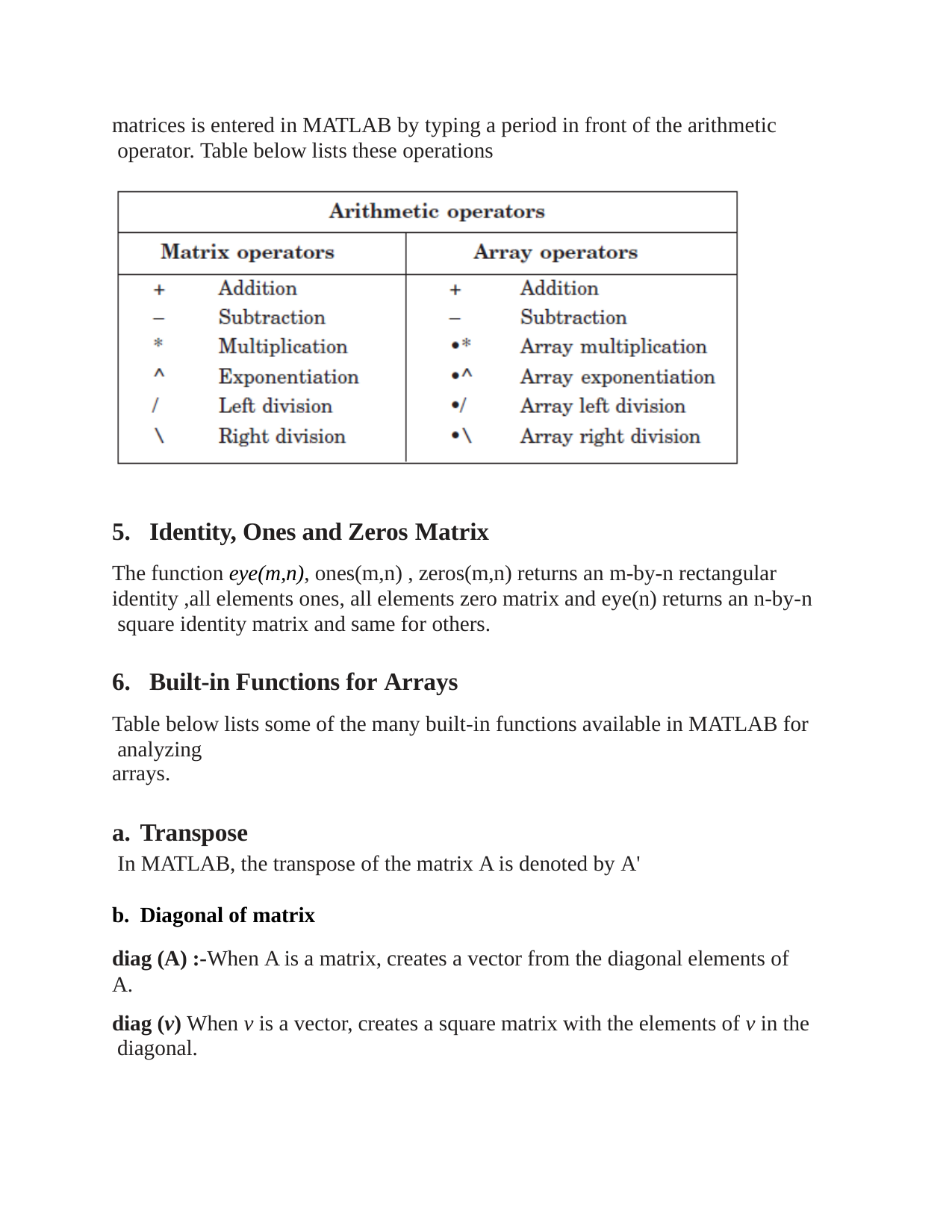

matrices is entered in MATLAB by typing a period in front of the arithmetic  operator. Table below lists these operations

Identity, Ones and Zeros Matrix
The function eye(m,n), ones(m,n) , zeros(m,n) returns an m-by-n rectangular  identity ,all elements ones, all elements zero matrix and eye(n) returns an n-by-n  square identity matrix and same for others.

Built-in Functions for Arrays
Table below lists some of the many built-in functions available in MATLAB for  analyzing
arrays.

Transpose
In MATLAB, the transpose of the matrix A is denoted by A'

Diagonal of matrix
diag (A) :-When A is a matrix, creates a vector from the diagonal elements of A.
diag (v) When v is a vector, creates a square matrix with the elements of v in the  diagonal.